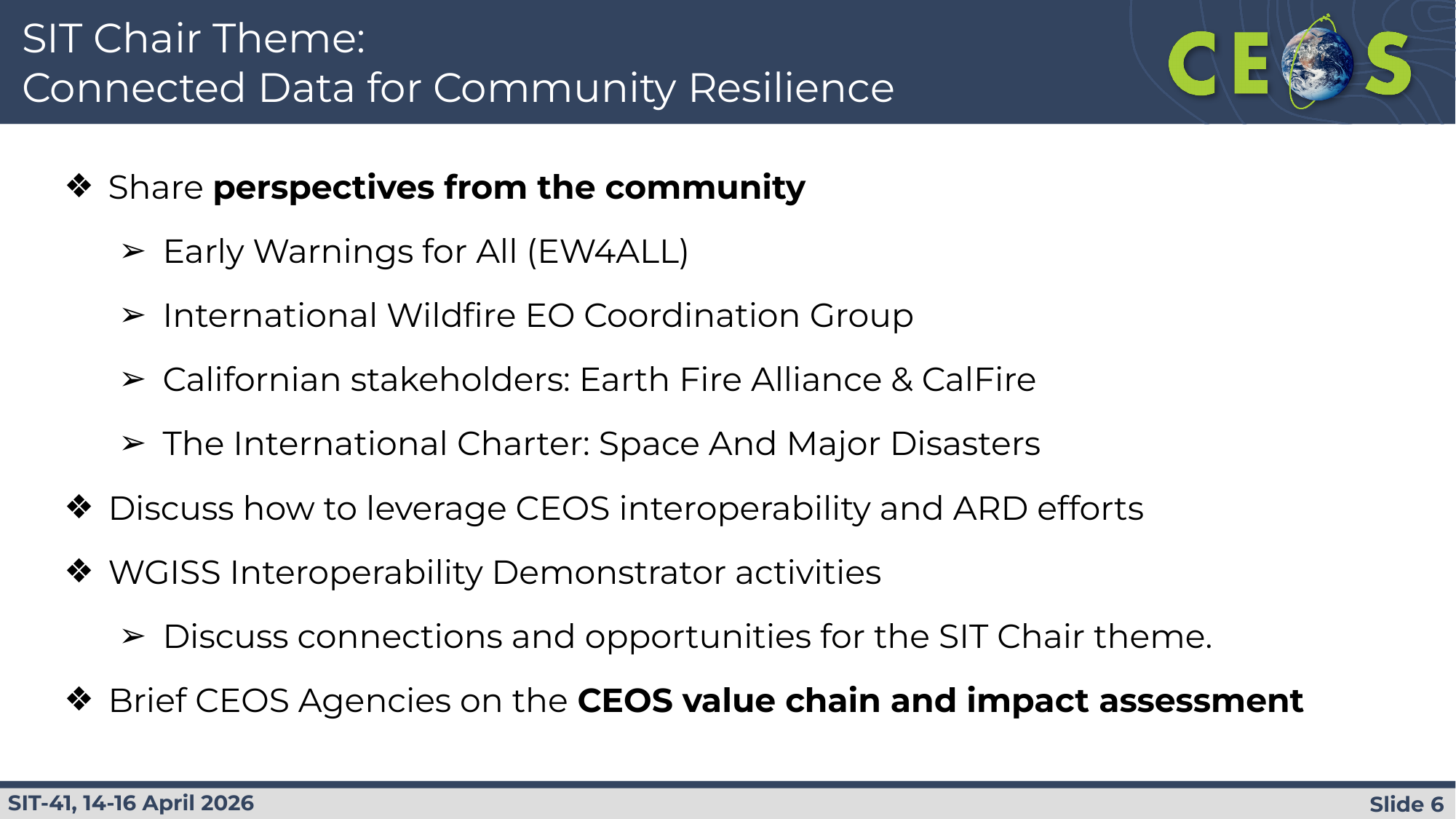

SIT Chair Theme:
Connected Data for Community Resilience
Share perspectives from the community
Early Warnings for All (EW4ALL)
International Wildfire EO Coordination Group
Californian stakeholders: Earth Fire Alliance & CalFire
The International Charter: Space And Major Disasters
Discuss how to leverage CEOS interoperability and ARD efforts
WGISS Interoperability Demonstrator activities
Discuss connections and opportunities for the SIT Chair theme.
Brief CEOS Agencies on the CEOS value chain and impact assessment